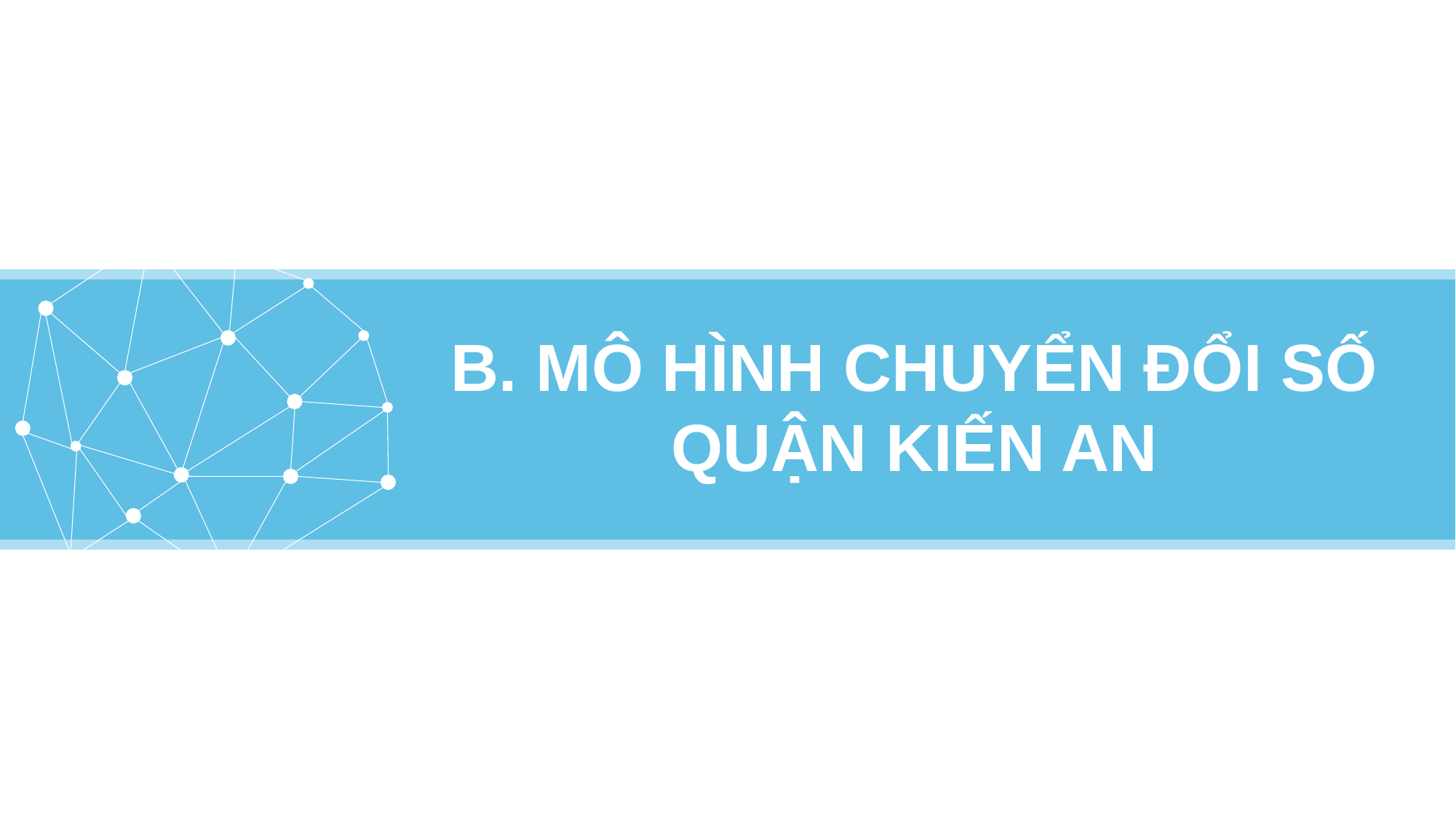

B. MÔ HÌNH CHUYỂN ĐỔI SỐ QUẬN KIẾN AN